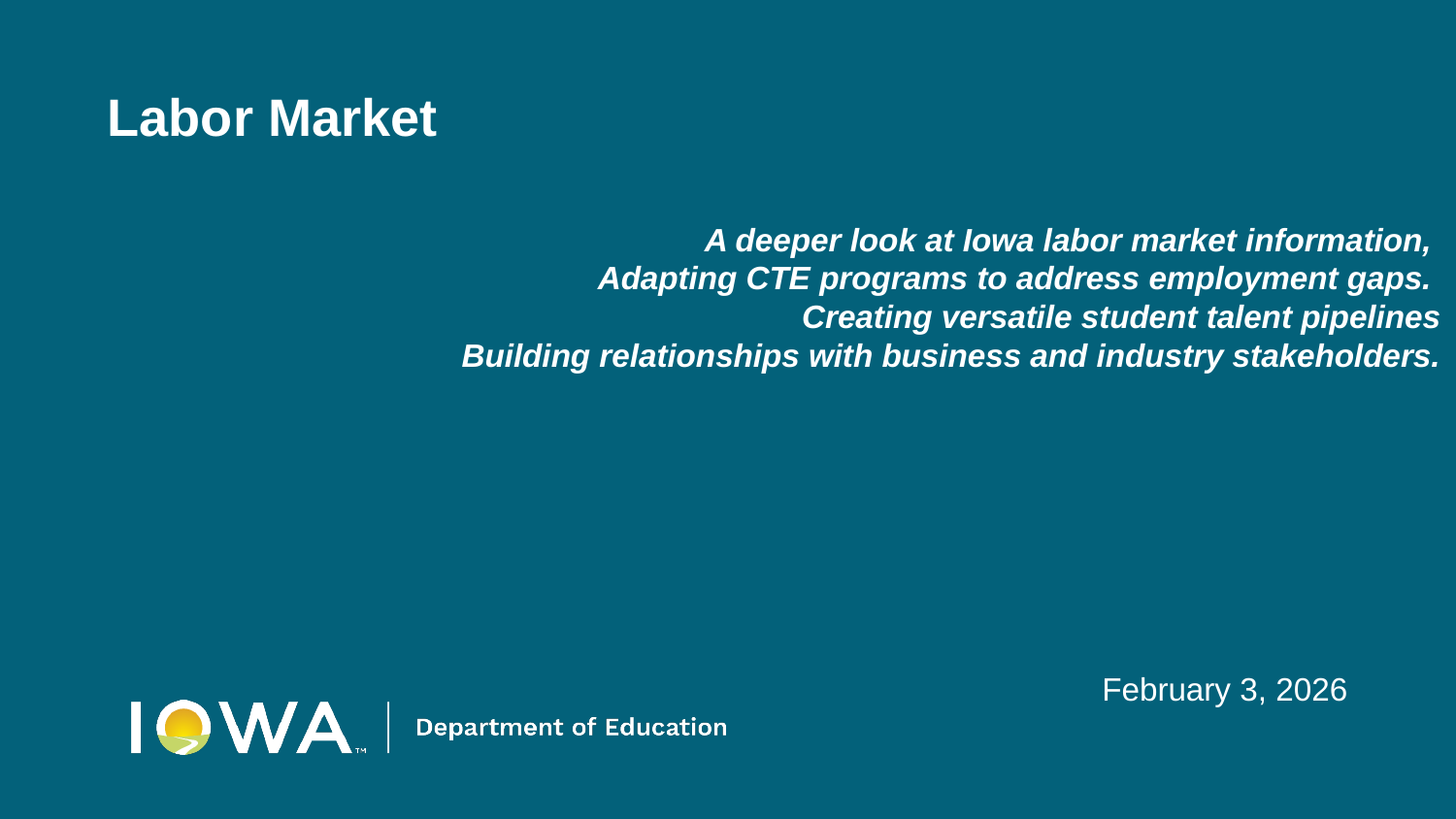

# Labor Market
Labor Market

A deeper look at Iowa labor market information,
Adapting CTE programs to address employment gaps.
Creating versatile student talent pipelines
Building relationships with business and industry stakeholders.
February 3, 2026